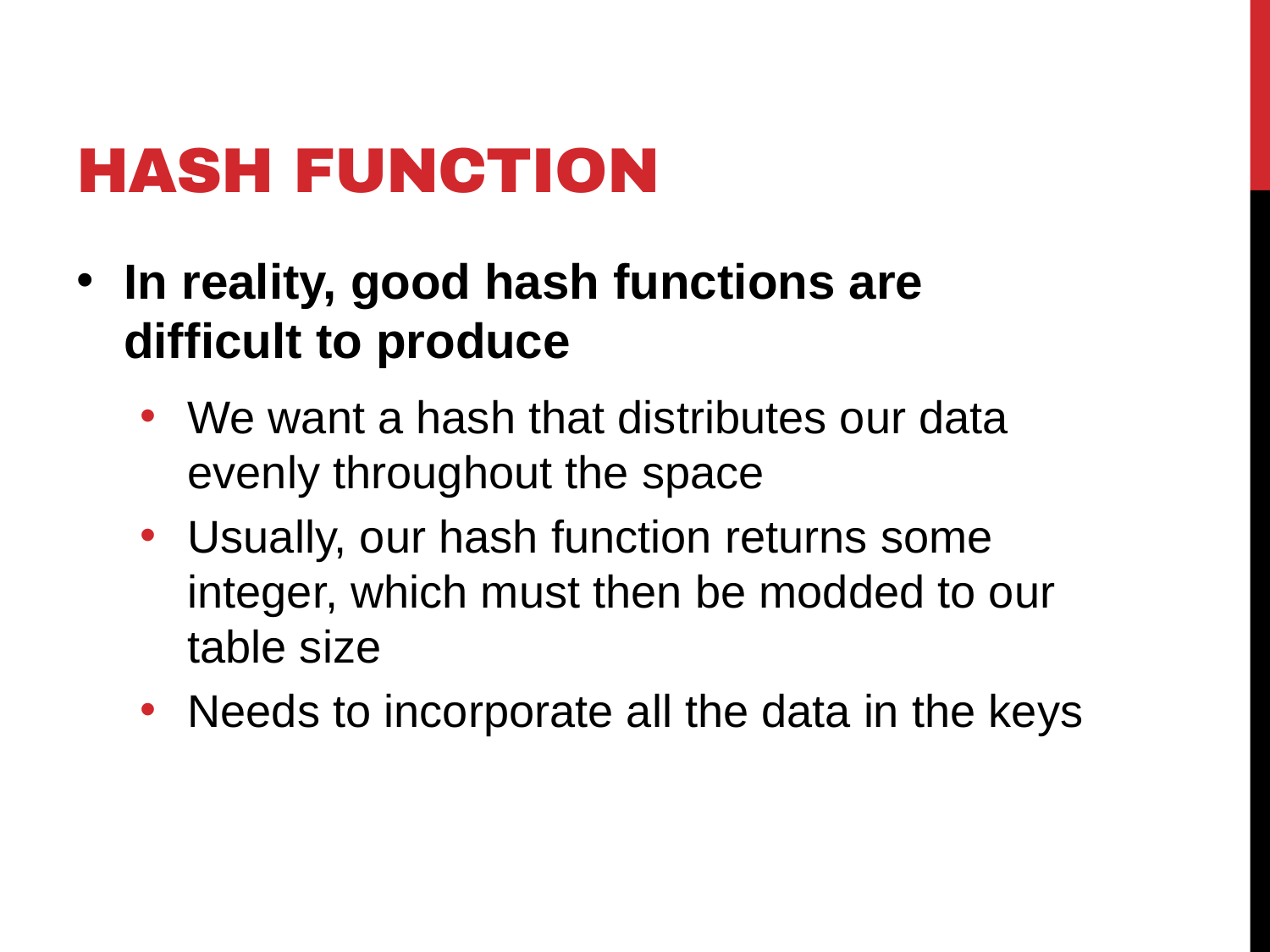

# Hash Function
In reality, good hash functions are difficult to produce
We want a hash that distributes our data evenly throughout the space
Usually, our hash function returns some integer, which must then be modded to our table size
Needs to incorporate all the data in the keys